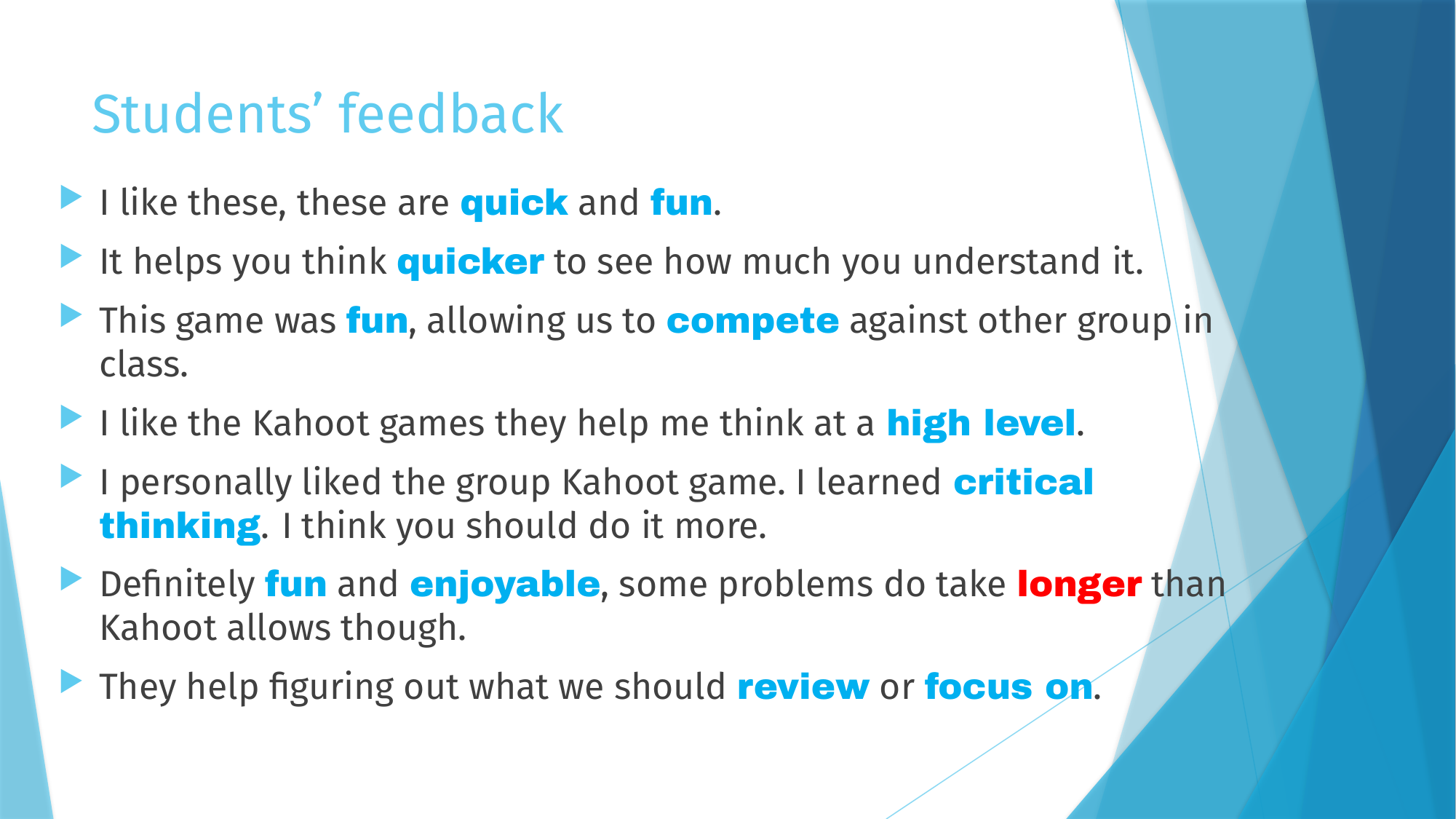

# Students’ feedback
I like these, these are quick and fun.
It helps you think quicker to see how much you understand it.
This game was fun, allowing us to compete against other group in class.
I like the Kahoot games they help me think at a high level.
I personally liked the group Kahoot game. I learned critical thinking. I think you should do it more.
Definitely fun and enjoyable, some problems do take longer than Kahoot allows though.
They help figuring out what we should review or focus on.